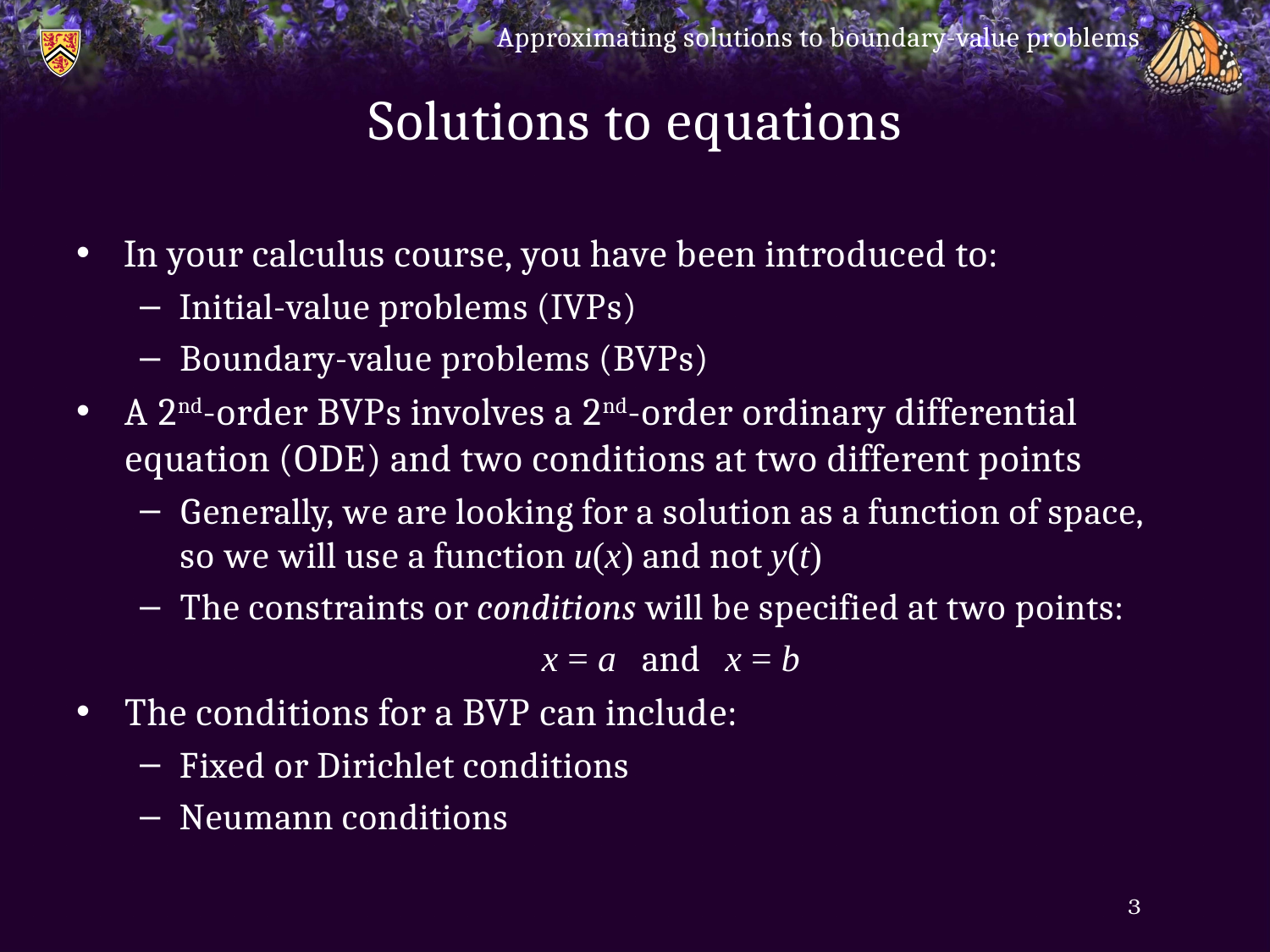

Approximating solutions to boundary-value problems
# Solutions to equations
In your calculus course, you have been introduced to:
Initial-value problems (ivps)
Boundary-value problems (bvps)
A 2nd-order bvps involves a 2nd-order ordinary differential equation (ode) and two conditions at two different points
Generally, we are looking for a solution as a function of space,
so we will use a function u(x) and not y(t)
The constraints or conditions will be specified at two points:
 x = a   and   x = b
The conditions for a bvp can include:
Fixed or Dirichlet conditions
Neumann conditions

3